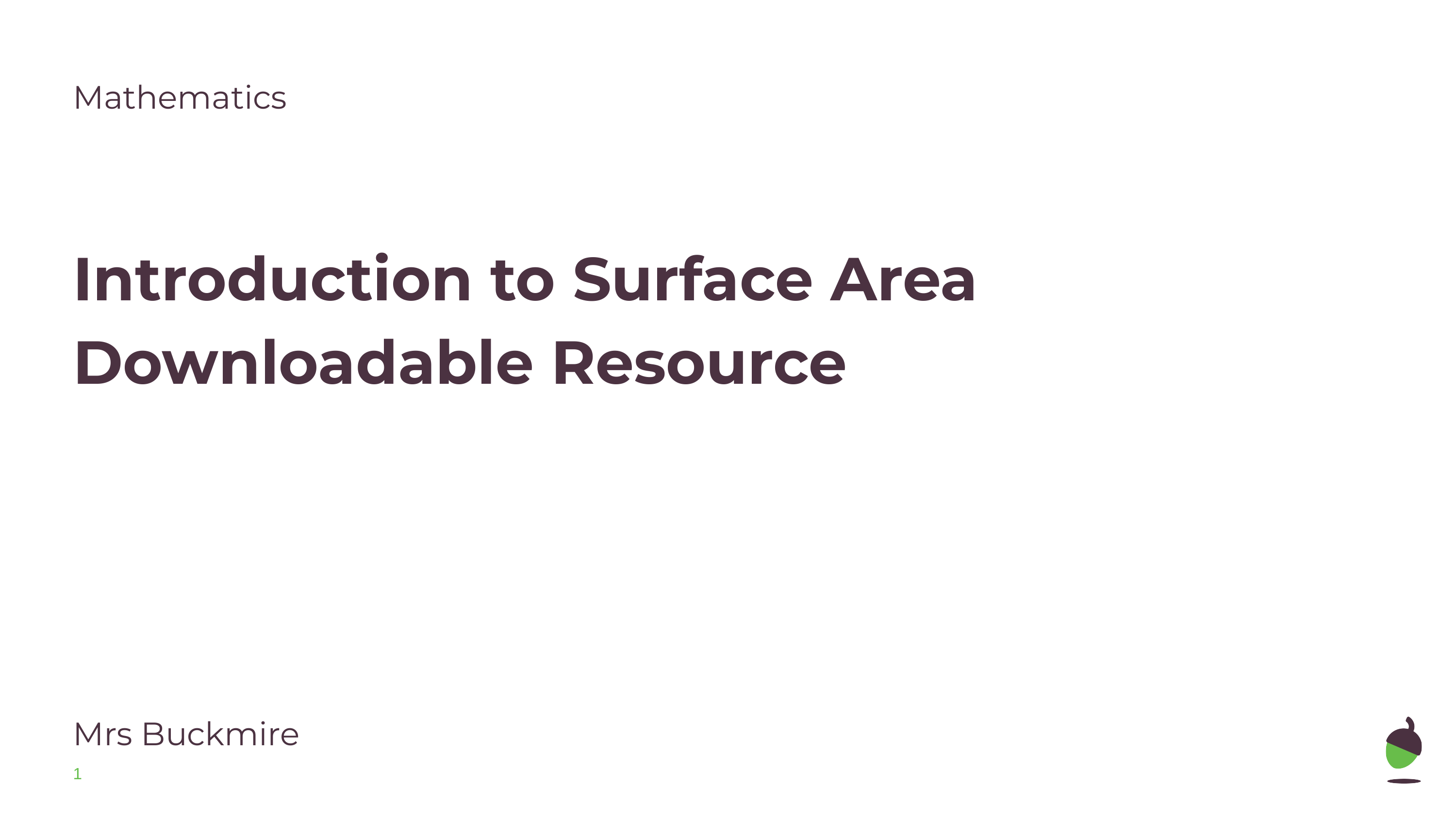

Mathematics
Introduction to Surface Area
Downloadable Resource
Mrs Buckmire
1